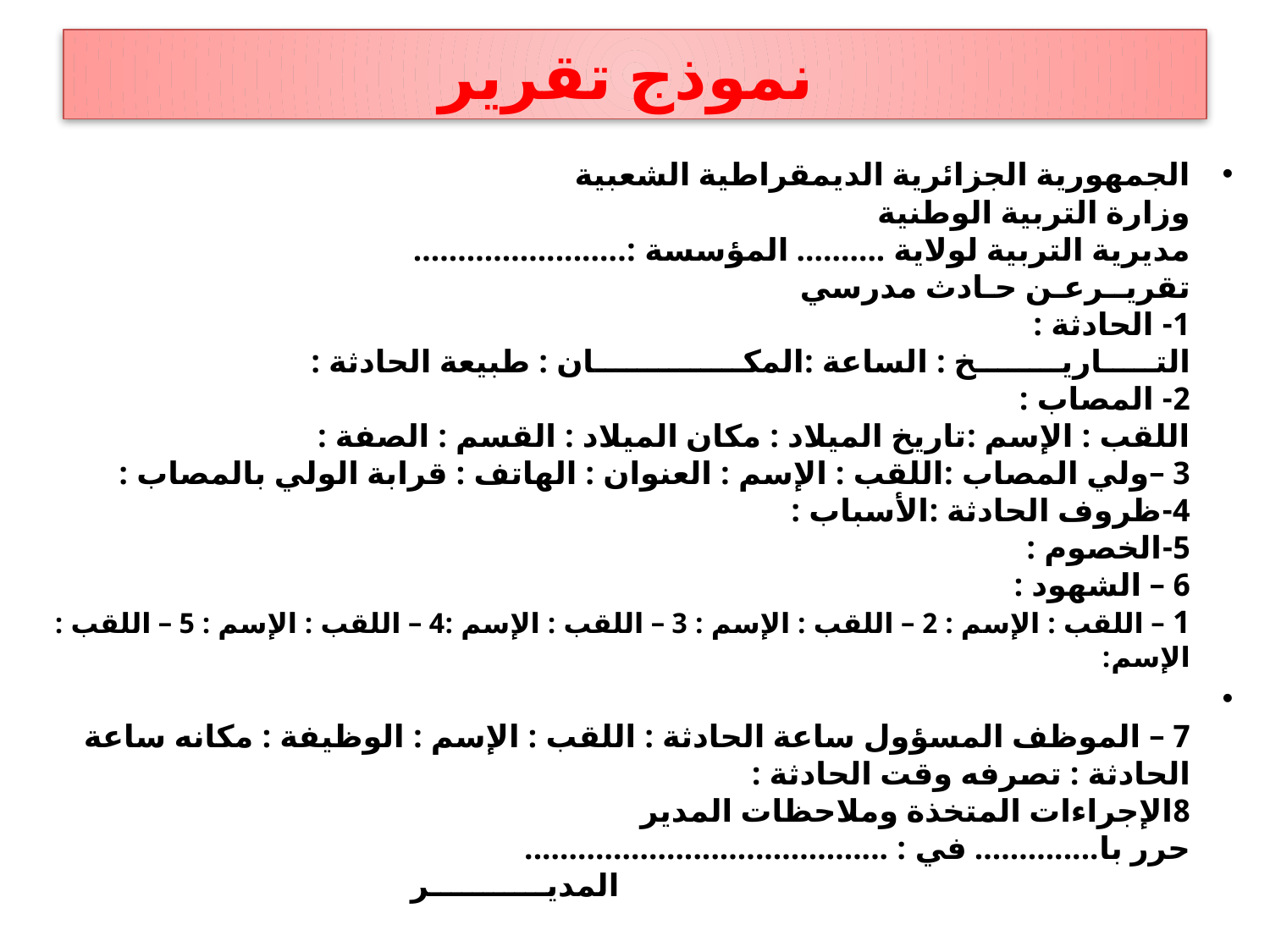

# نموذج تقرير
الجمهورية الجزائرية الديمقراطية الشعبية
وزارة التربية الوطنية
مديرية التربية لولاية .......... المؤسسة :........................
تقريــرعـن حـادث مدرسي
1- الحادثة :
التـــــاريــــــــخ : الساعة :المكــــــــــــــان : طبيعة الحادثة :
2- المصاب :
اللقب : الإسم :تاريخ الميلاد : مكان الميلاد : القسم : الصفة :
3 –ولي المصاب :اللقب : الإسم : العنوان : الهاتف : قرابة الولي بالمصاب :
4-ظروف الحادثة :الأسباب :
5-الخصوم :
6 – الشهود :
1 – اللقب : الإسم : 2 – اللقب : الإسم : 3 – اللقب : الإسم :4 – اللقب : الإسم : 5 – اللقب : الإسم:
7 – الموظف المسؤول ساعة الحادثة : اللقب : الإسم : الوظيفة : مكانه ساعة الحادثة : تصرفه وقت الحادثة :
8الإجراءات المتخذة وملاحظات المدير
حرر با.............. في : .........................................
                                                                       المديـــــــــــر